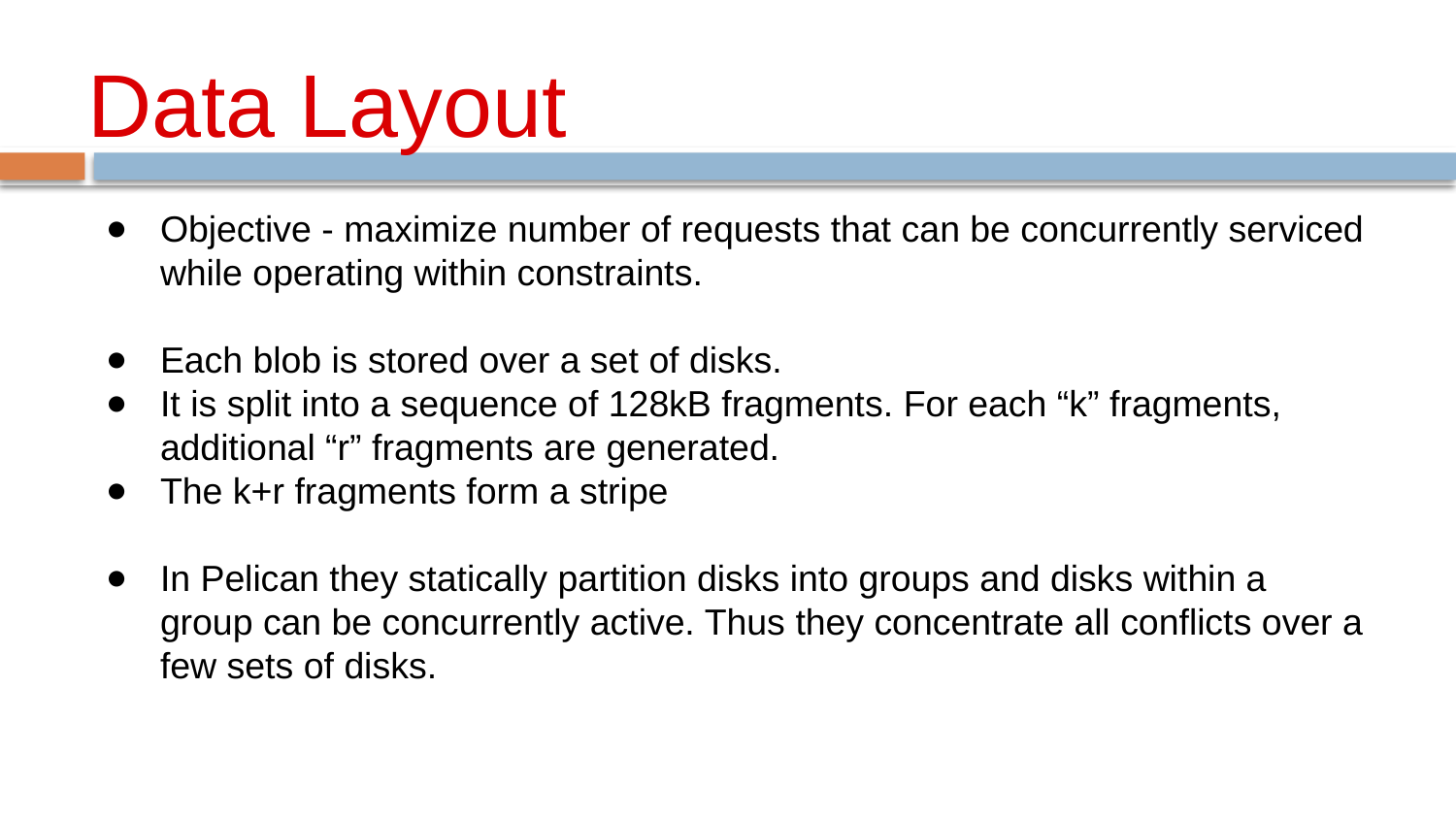

# Data Layout
Objective - maximize number of requests that can be concurrently serviced while operating within constraints.

Each blob is stored over a set of disks.
It is split into a sequence of 128kB fragments. For each “k” fragments, additional “r” fragments are generated.
The k+r fragments form a stripe

In Pelican they statically partition disks into groups and disks within a group can be concurrently active. Thus they concentrate all conflicts over a few sets of disks.